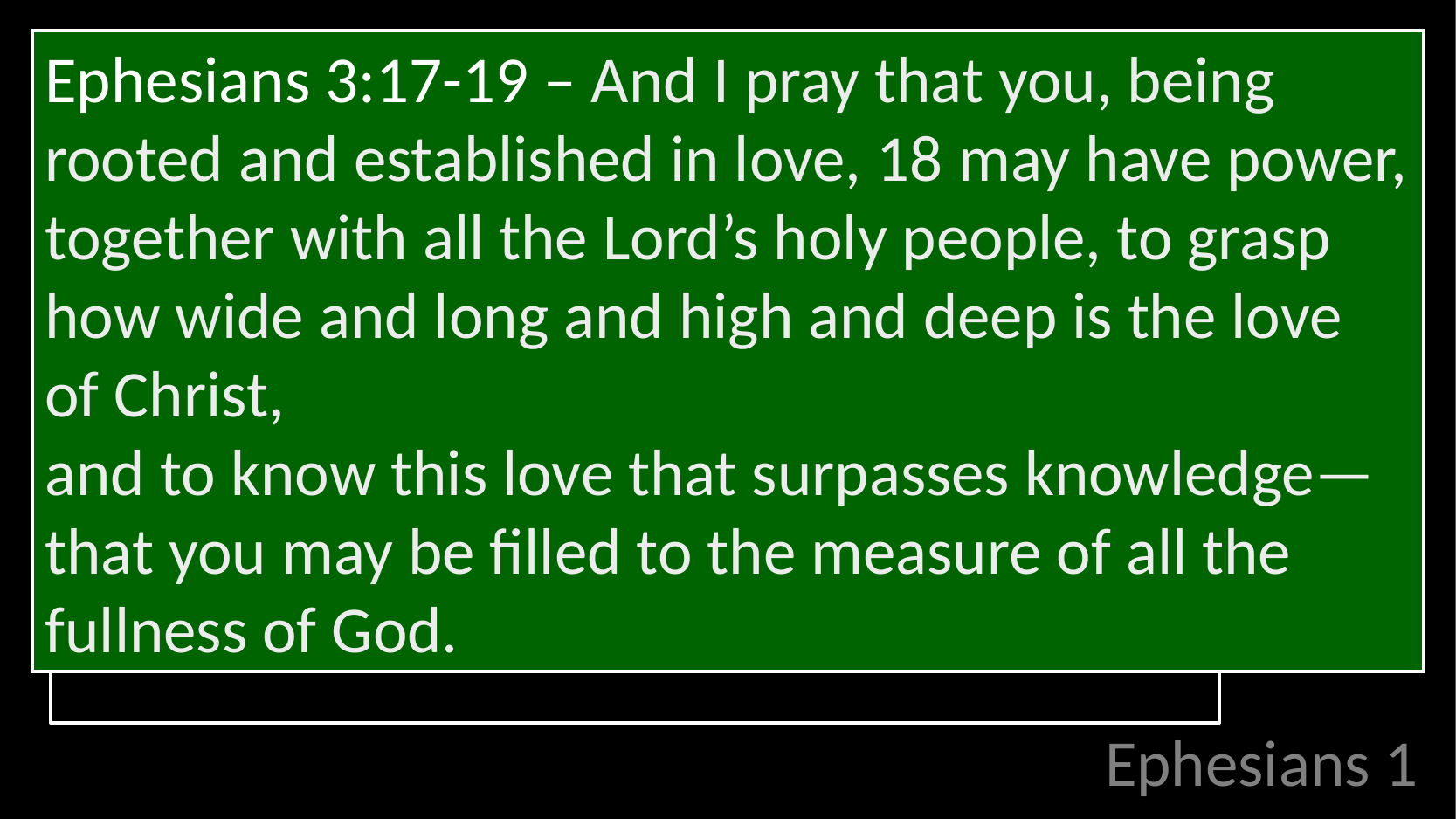

17 I keep asking that the God of our Lord Jesus Christ, the glorious Father, may give you the Spirit of wisdom and revelation
18 I pray that the eyes of your heart may be enlightened in order that you may know
Ephesians 3:17-19 – And I pray that you, being rooted and established in love, 18 may have power, together with all the Lord’s holy people, to grasp how wide and long and high and deep is the love of Christ,
and to know this love that surpasses knowledge—that you may be filled to the measure of all the fullness of God.
God wants to help you believe:
Through his Word
Through prayer

# Ephesians 1